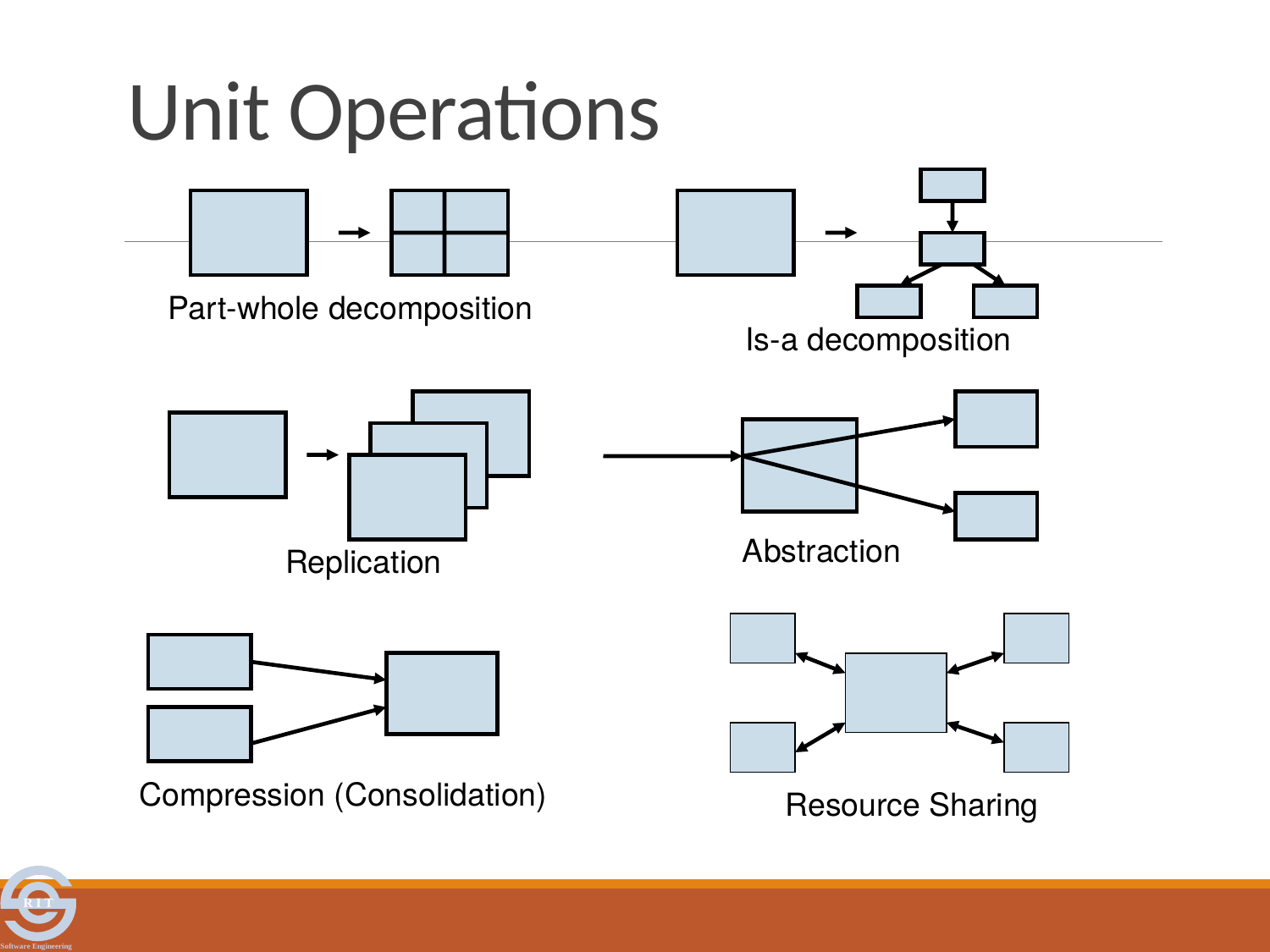

# Unit Operations

Is-a decomposition

Part-whole decomposition

Replication

Abstraction

Resource Sharing

Compression (Consolidation)